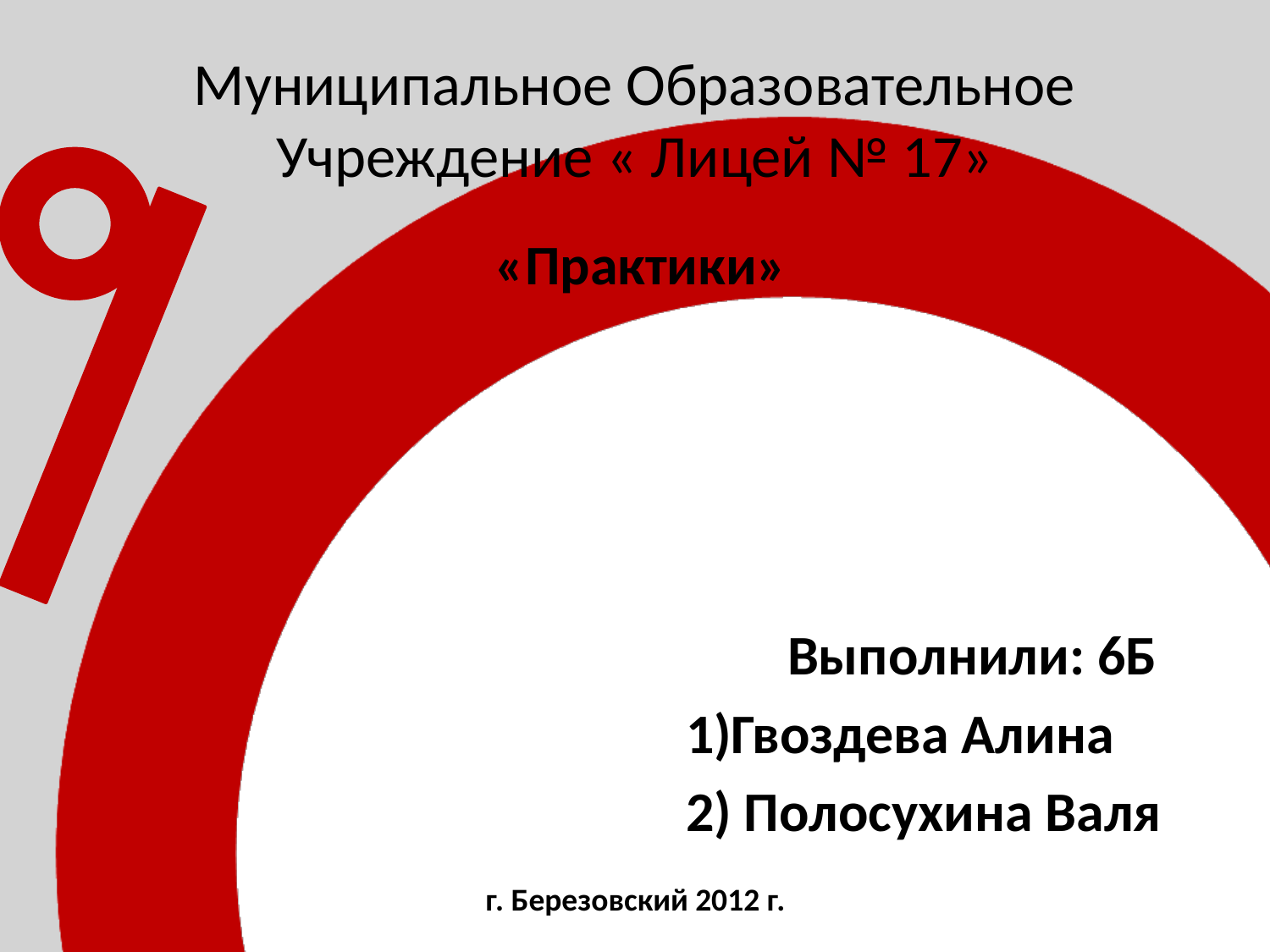

# Муниципальное Образовательное Учреждение « Лицей № 17»

 «Практики»

                                                        Выполнили: 6Б
                                                1)Гвоздева Алина
                                                2) Полосухина Валя
г. Березовский 2012 г.